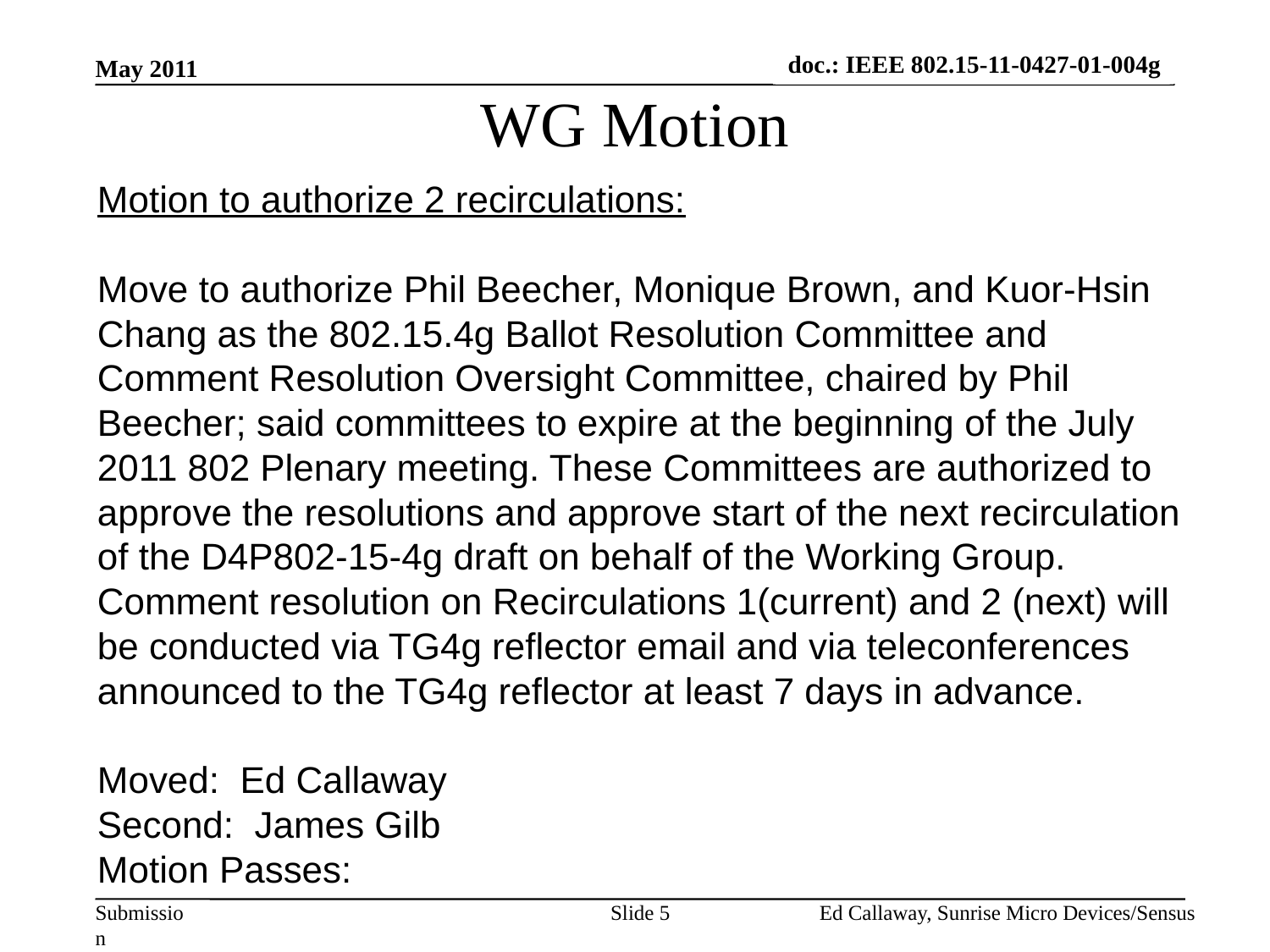

doc.: IEEE 802.15-11-0114-01-004g
doc.: IEEE 802.15-11-0427-01-004g
May 2011
# WG Motion
Motion to authorize 2 recirculations:
Move to authorize Phil Beecher, Monique Brown, and Kuor-Hsin Chang as the 802.15.4g Ballot Resolution Committee and Comment Resolution Oversight Committee, chaired by Phil Beecher; said committees to expire at the beginning of the July 2011 802 Plenary meeting. These Committees are authorized to approve the resolutions and approve start of the next recirculation of the D4P802-15-4g draft on behalf of the Working Group. Comment resolution on Recirculations 1(current) and 2 (next) will be conducted via TG4g reflector email and via teleconferences announced to the TG4g reflector at least 7 days in advance.
Moved:  Ed Callaway
Second:  James Gilb
Motion Passes:
Slide 5
Ed Callaway, Sunrise Micro Devices/Sensus